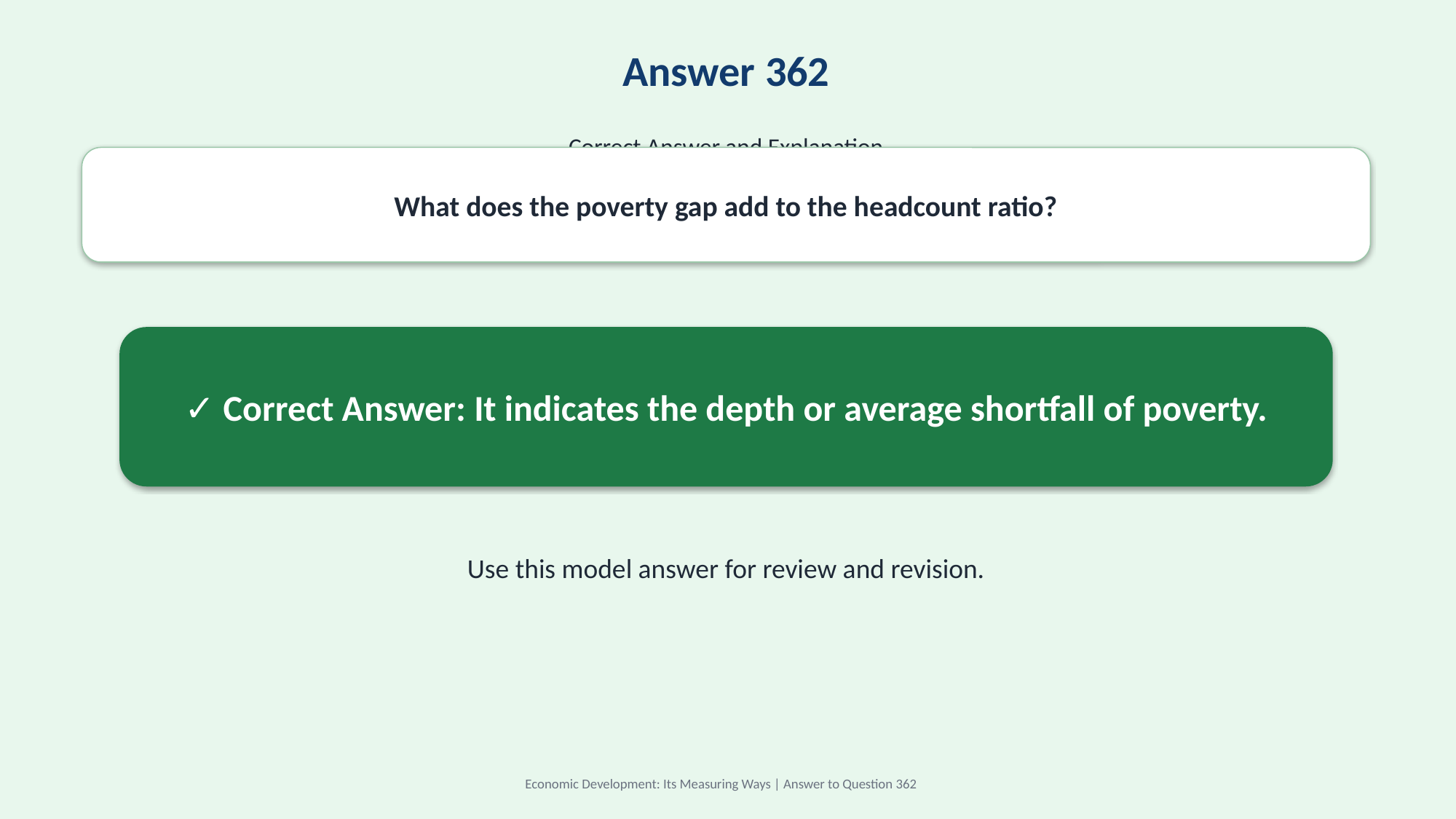

Answer 362
Correct Answer and Explanation
What does the poverty gap add to the headcount ratio?
✓ Correct Answer: It indicates the depth or average shortfall of poverty.
Use this model answer for review and revision.
Economic Development: Its Measuring Ways | Answer to Question 362